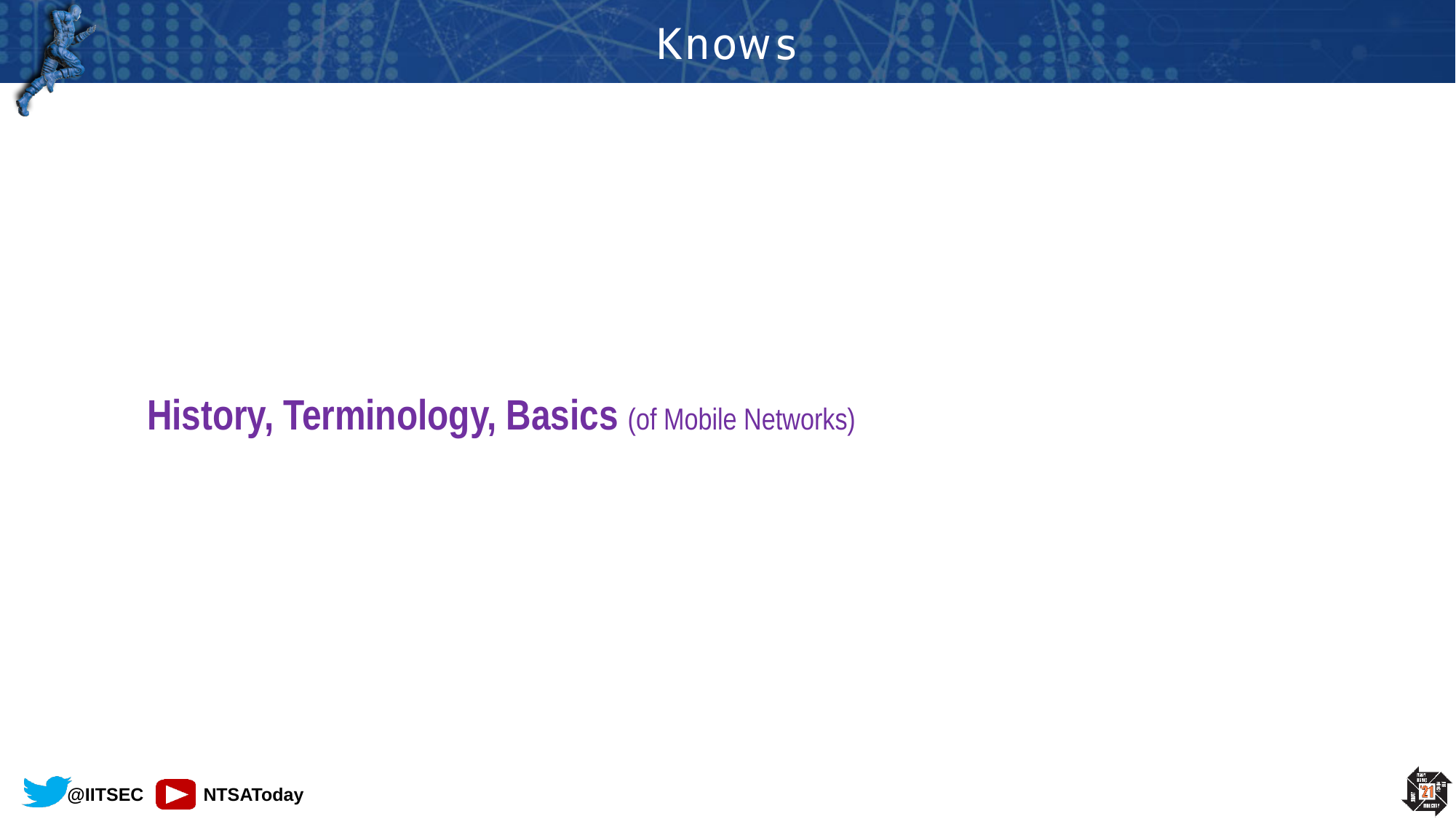

# Knows
History, Terminology, Basics (of Mobile Networks)